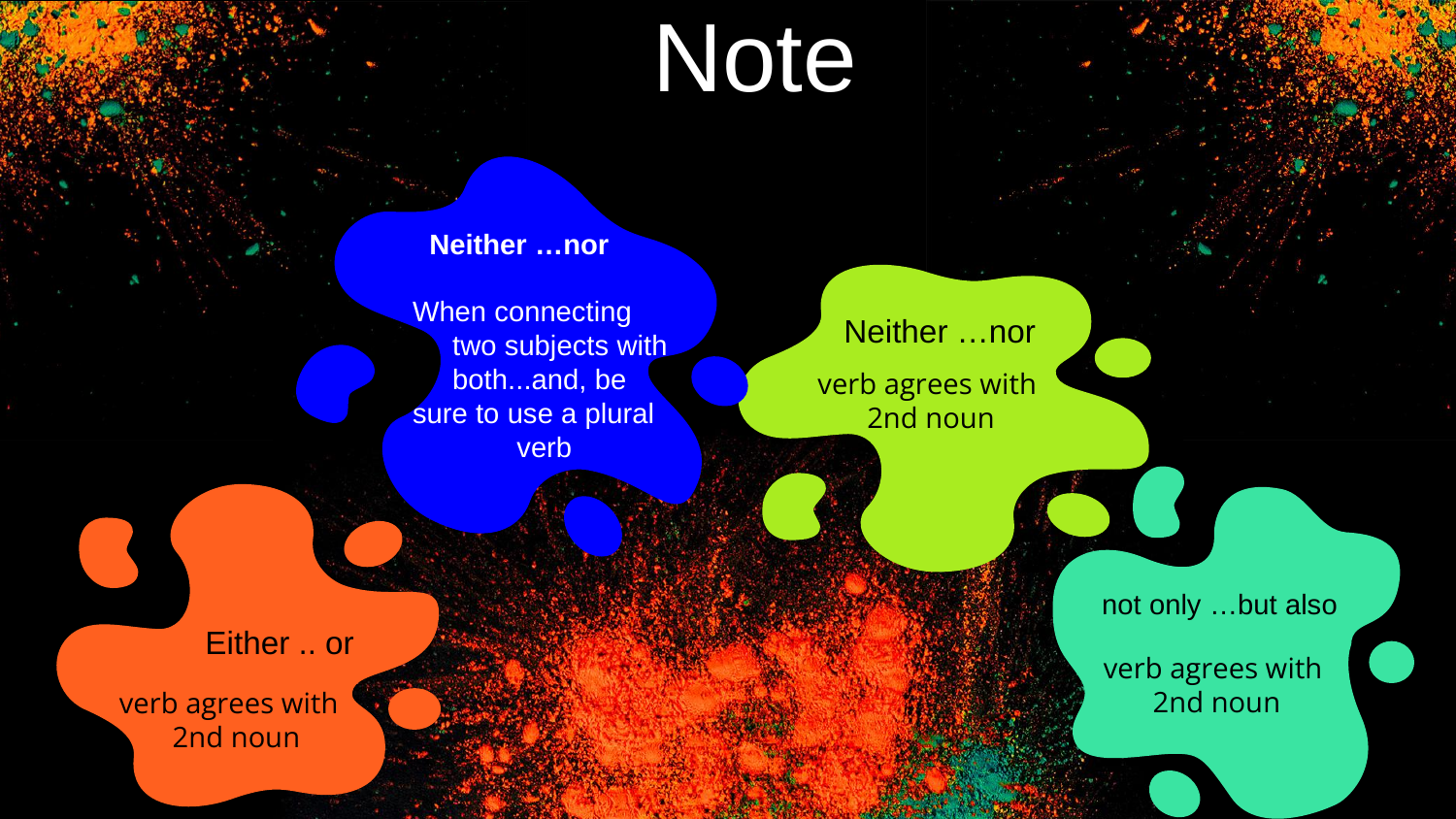

Note

Neither …nor

When connecting
     two subjects with
     both...and, be sure to use a plural
             verb
# Neither …nor
verb agrees with
2nd noun

 not only …but also
         Either .. or
verb agrees with
2nd noun
verb agrees with
 2nd noun